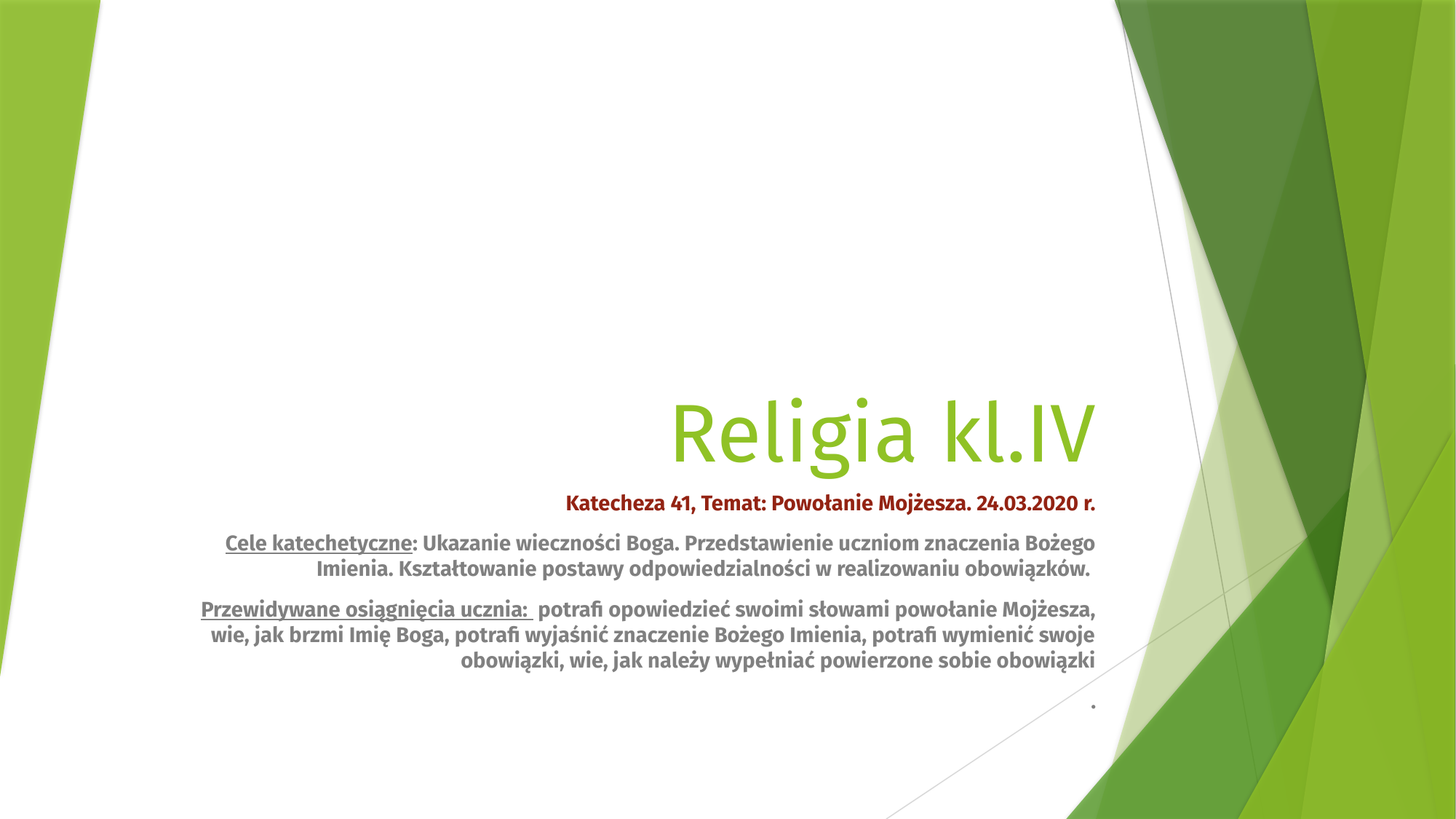

# Religia kl.IV
Katecheza 41, Temat: Powołanie Mojżesza. 24.03.2020 r.
Cele katechetyczne: Ukazanie wieczności Boga. Przedstawienie uczniom znaczenia Bożego Imienia. Kształtowanie postawy odpowiedzialności w realizowaniu obowiązków.
Przewidywane osiągnięcia ucznia:  potrafi opowiedzieć swoimi słowami powołanie Mojżesza, wie, jak brzmi Imię Boga, potrafi wyjaśnić znaczenie Bożego Imienia, potrafi wymienić swoje obowiązki, wie, jak należy wypełniać powierzone sobie obowiązki
.